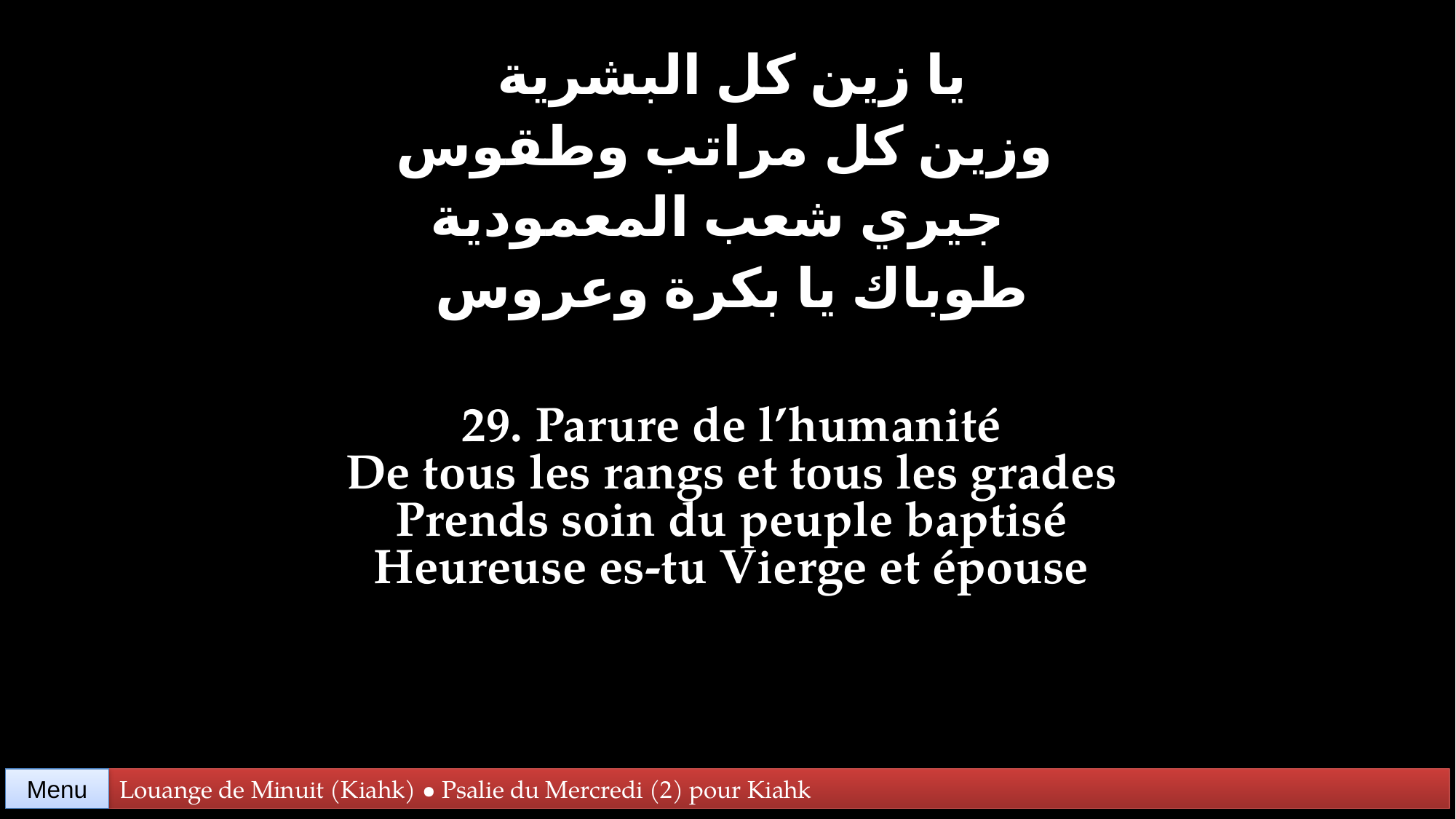

| يا زين كل البشرية وزين كل مراتب وطقوس جيري شعب المعمودية طوباك يا بكرة وعروس |
| --- |
| 29. Parure de l’humanité De tous les rangs et tous les grades Prends soin du peuple baptisé Heureuse es-tu Vierge et épouse |
Menu
Louange de Minuit (Kiahk) • Psalie du Mercredi (2) pour Kiahk